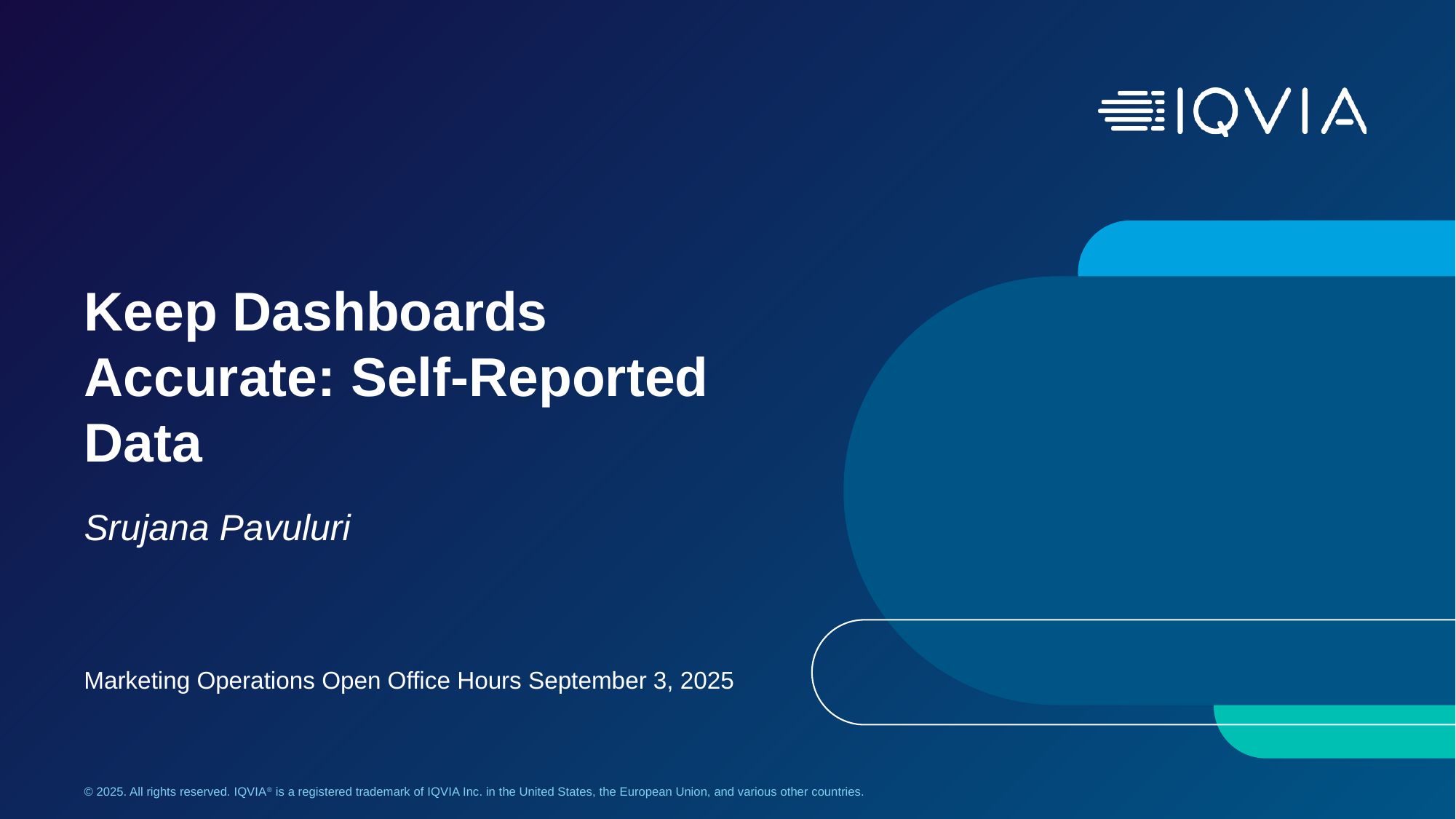

# Keep Dashboards Accurate: Self-Reported Data
Srujana Pavuluri
Marketing Operations Open Office Hours September 3, 2025